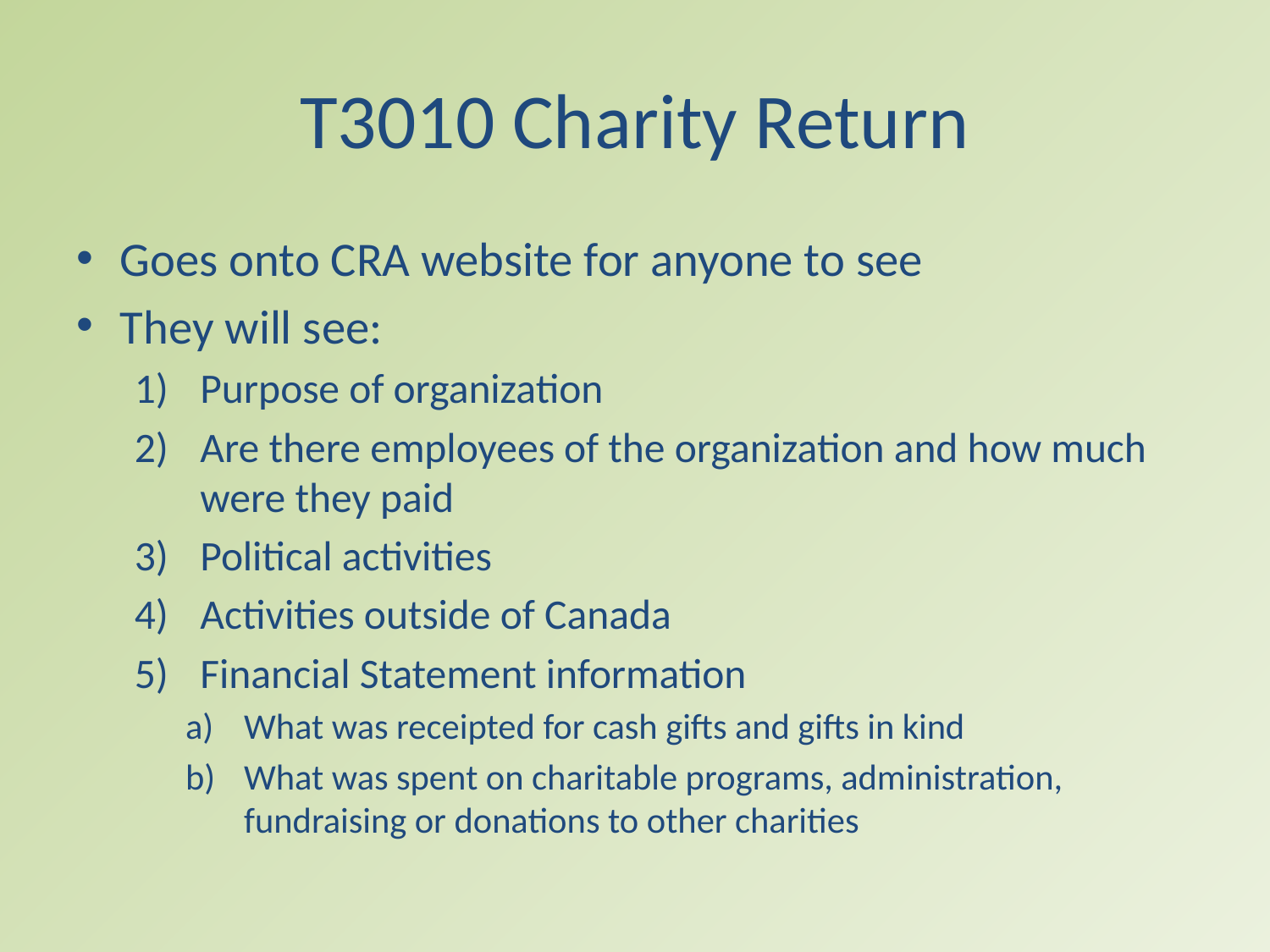

# T3010 Charity Return
Goes onto CRA website for anyone to see
They will see:
Purpose of organization
Are there employees of the organization and how much were they paid
Political activities
Activities outside of Canada
Financial Statement information
What was receipted for cash gifts and gifts in kind
What was spent on charitable programs, administration, fundraising or donations to other charities